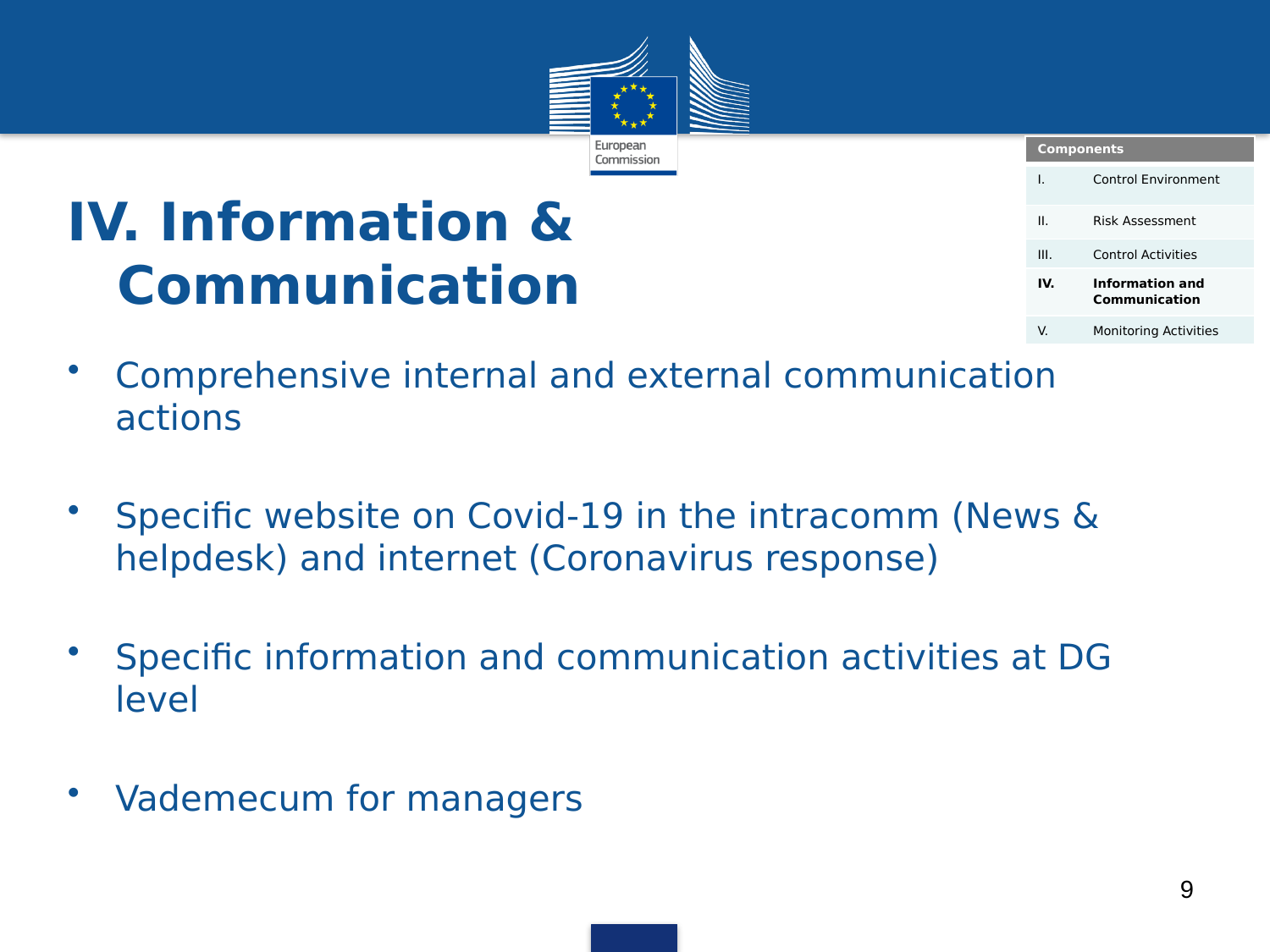

| Components |
| --- |
| Control Environment |
| Risk Assessment |
| Control Activities |
| Information and Communication |
| Monitoring Activities |
# IV. Information & Communication
Comprehensive internal and external communication actions

Specific website on Covid-19 in the intracomm (News & helpdesk) and internet (Coronavirus response)

Specific information and communication activities at DG level

Vademecum for managers
9